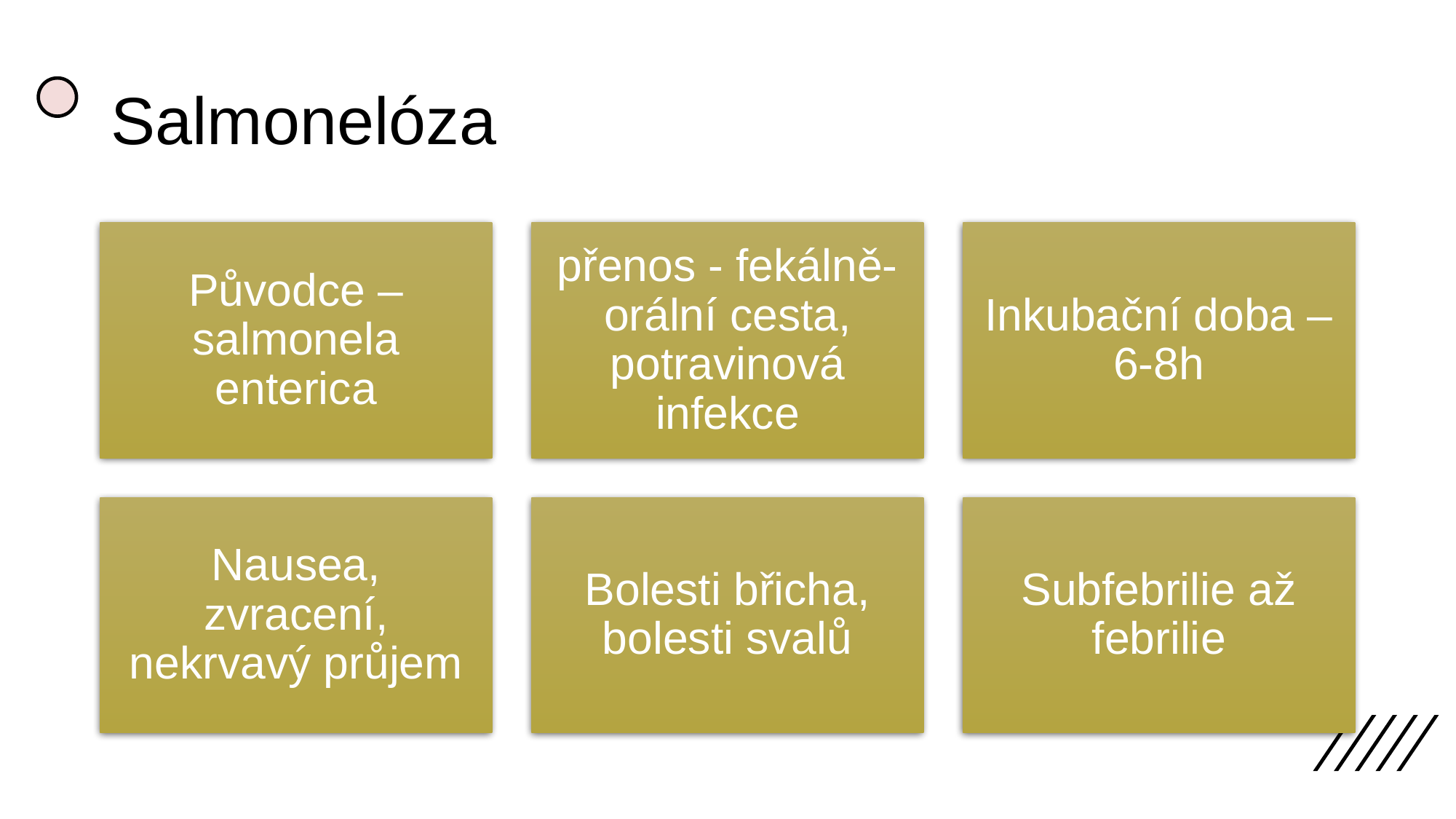

# Salmonelóza
Původce – salmonela enterica
přenos - fekálně-orální cesta, potravinová infekce
Inkubační doba – 6-8h
Nausea, zvracení, nekrvavý průjem
Bolesti břicha, bolesti svalů
Subfebrilie až febrilie